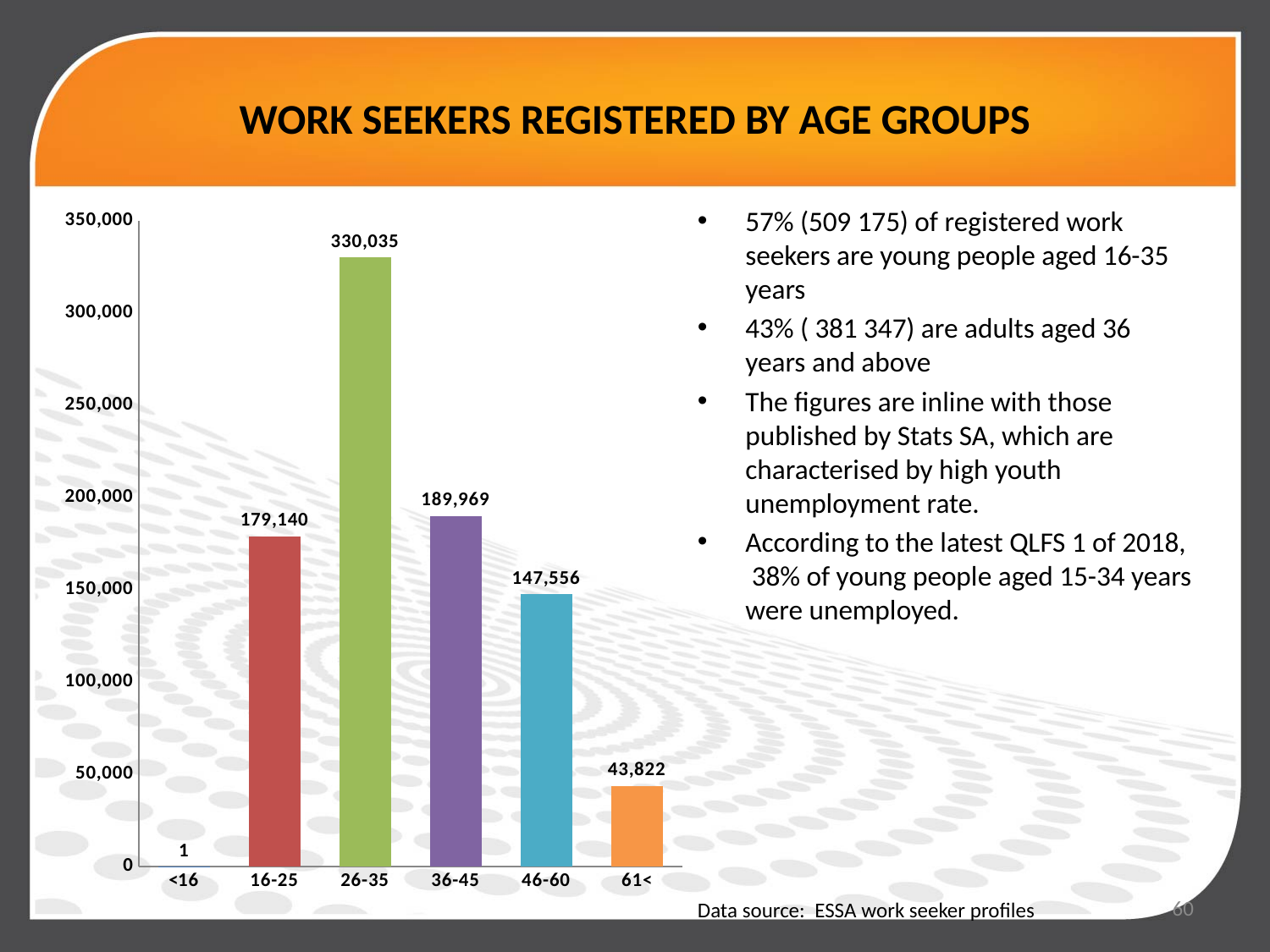

# WORK SEEKERS REGISTERED BY AGE GROUPS

### Chart

| Category |  |
|---|---|
| <16 | 1.0 |
| 16-25 | 179140.0 |
| 26-35 | 330035.0 |
| 36-45 | 189969.0 |
| 46-60 | 147556.0 |
| 61< | 43822.0 |
57% (509 175) of registered work seekers are young people aged 16-35 years
43% ( 381 347) are adults aged 36 years and above
The figures are inline with those published by Stats SA, which are characterised by high youth unemployment rate.
According to the latest QLFS 1 of 2018,   38% of young people aged 15-34 years were unemployed.

Data source:  ESSA work seeker profiles

### Chart

| Category |
|---|

### Chart

| Category |
|---|

### Chart

| Category |
|---|
60